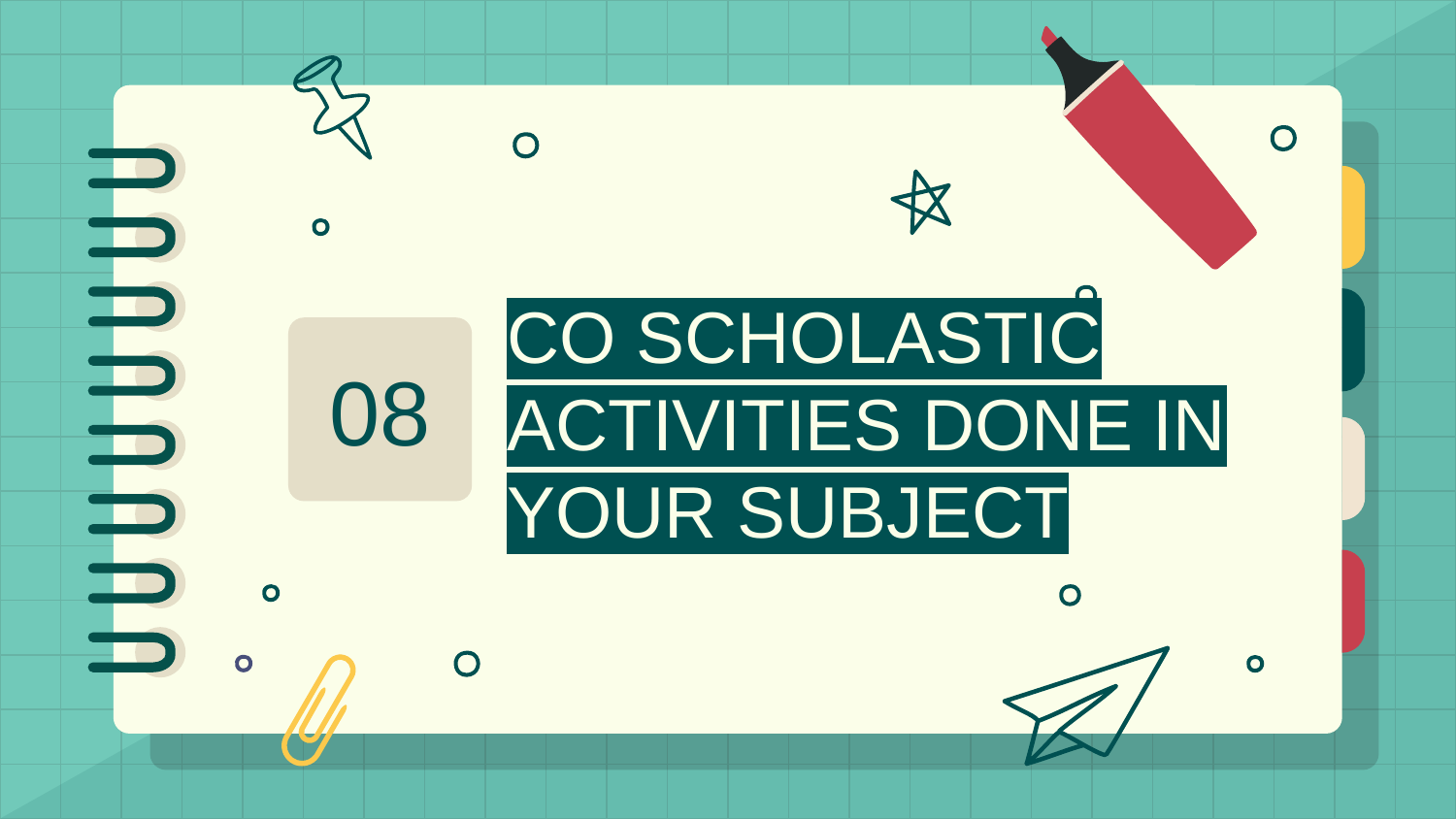

# CO SCHOLASTIC ACTIVITIES DONE IN YOUR SUBJECT

08